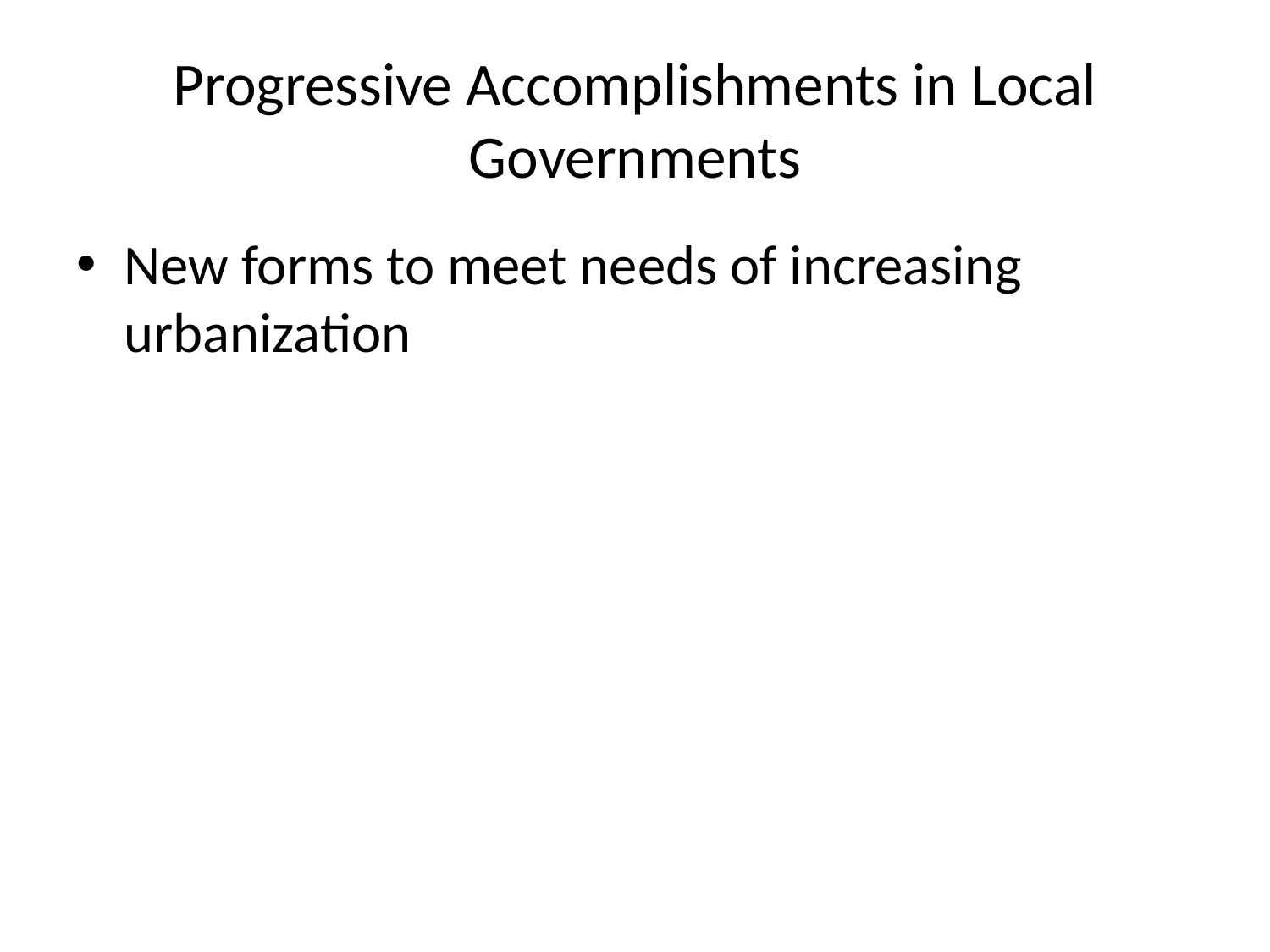

# Progressive Accomplishments in Local Governments
New forms to meet needs of increasing urbanization